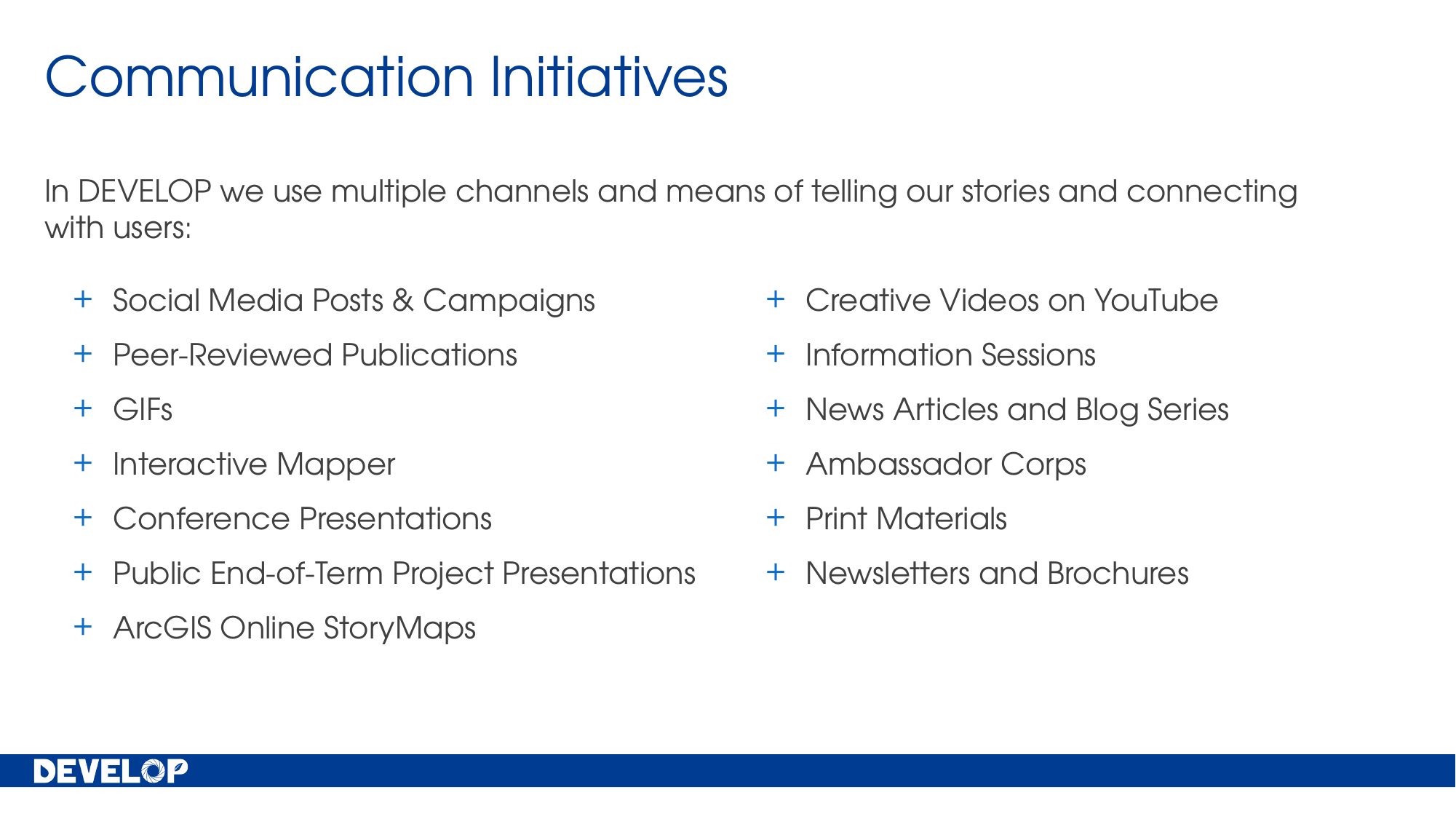

# Communication Initiatives
In DEVELOP we use multiple channels and means of telling our stories and connecting with users:
Social Media Posts & Campaigns
Peer-Reviewed Publications
GIFs
Interactive Mapper
Conference Presentations
Public End-of-Term Project Presentations
ArcGIS Online StoryMaps
Creative Videos on YouTube
Information Sessions
News Articles and Blog Series
Ambassador Corps
Print Materials
Newsletters and Brochures